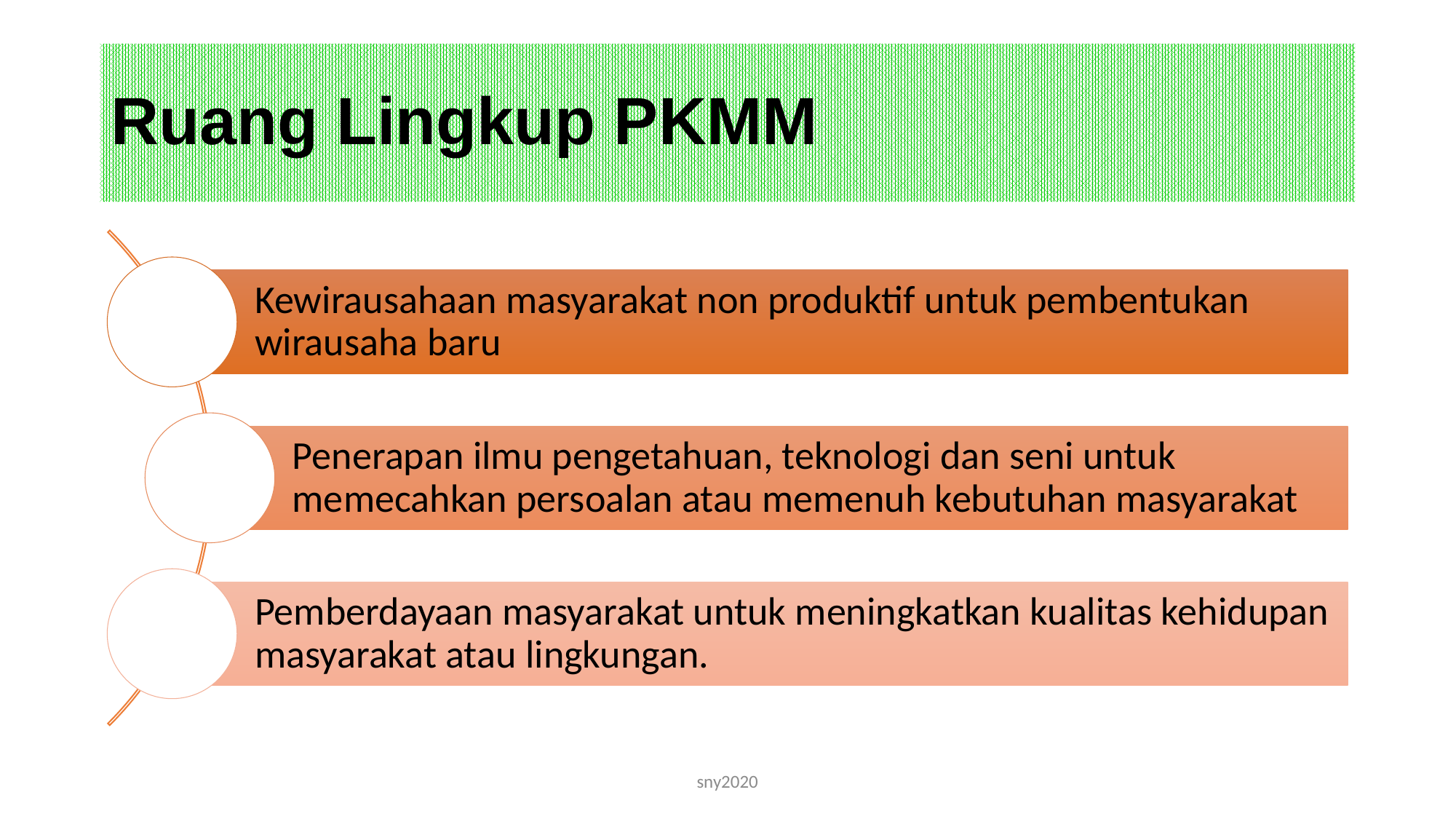

# Ruang Lingkup PKMM
Kewirausahaan masyarakat non produktif untuk pembentukan wirausaha baru
Penerapan ilmu pengetahuan, teknologi dan seni untuk memecahkan persoalan atau memenuh kebutuhan masyarakat
Pemberdayaan masyarakat untuk meningkatkan kualitas kehidupan masyarakat atau lingkungan.
sny2020